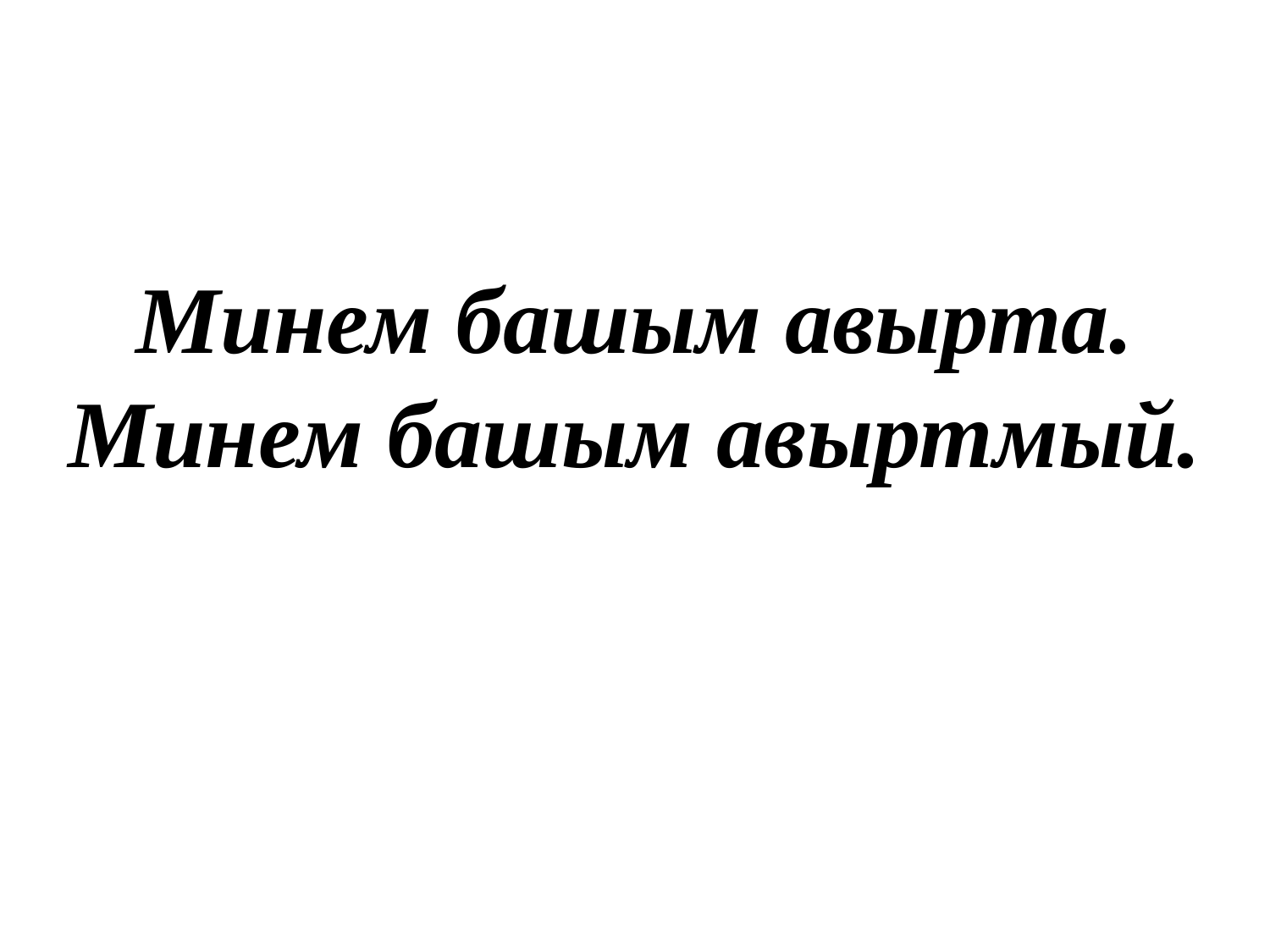

# Минем башым авырта. Минем башым авыртмый.